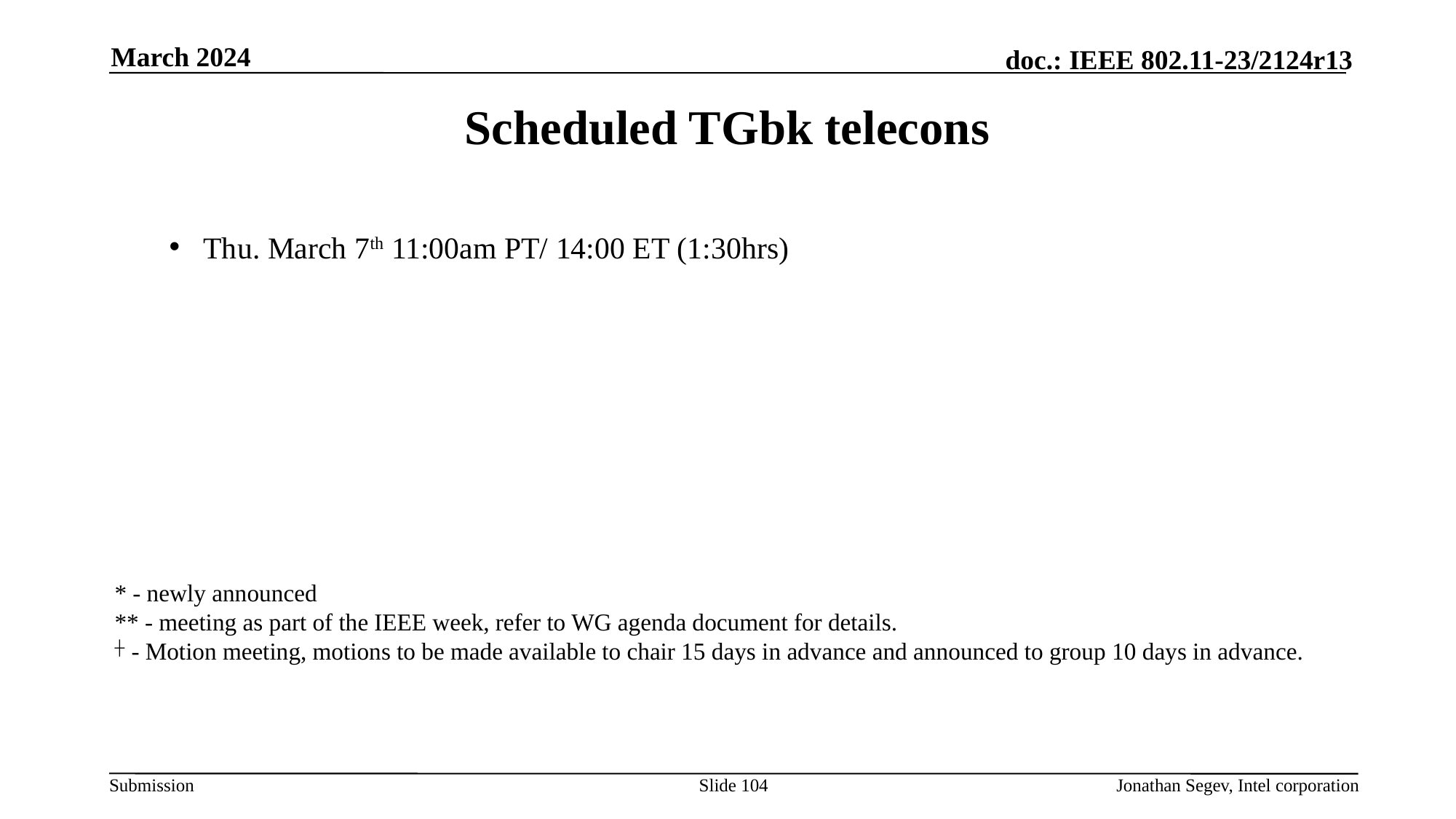

March 2024
# Scheduled TGbk telecons
Thu. March 7th 11:00am PT/ 14:00 ET (1:30hrs)

* - newly announced
** - meeting as part of the IEEE week, refer to WG agenda document for details.
┼  - Motion meeting, motions to be made available to chair 15 days in advance and announced to group 10 days in advance.
Slide 104
Jonathan Segev, Intel corporation